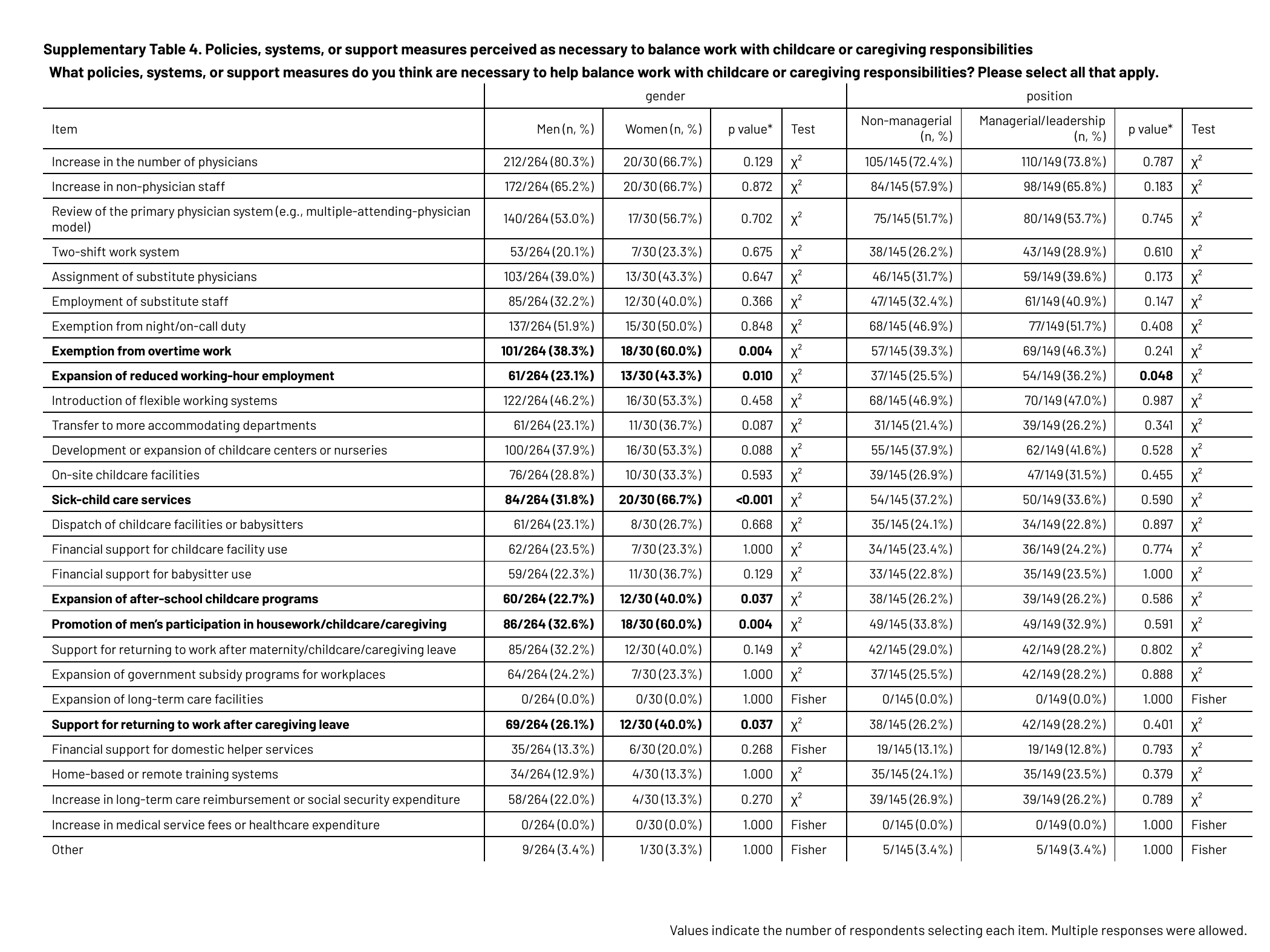

Supplementary Table 4. Policies, systems, or support measures perceived as necessary to balance work with childcare or caregiving responsibilities
What policies, systems, or support measures do you think are necessary to help balance work with childcare or caregiving responsibilities? Please select all that apply.
|  | gender |  |  |  | position |  |  |  |
| --- | --- | --- | --- | --- | --- | --- | --- | --- |
| Item | Men (n, %) | Women (n, %) | p value\* | Test | Non-managerial (n, %) | Managerial/leadership (n, %) | p value\* | Test |
| Increase in the number of physicians | 212/264 (80.3%) | 20/30 (66.7%) | 0.129 | χ² | 105/145 (72.4%) | 110/149 (73.8%) | 0.787 | χ² |
| Increase in non-physician staff | 172/264 (65.2%) | 20/30 (66.7%) | 0.872 | χ² | 84/145 (57.9%) | 98/149 (65.8%) | 0.183 | χ² |
| Review of the primary physician system (e.g., multiple-attending-physician model) | 140/264 (53.0%) | 17/30 (56.7%) | 0.702 | χ² | 75/145 (51.7%) | 80/149 (53.7%) | 0.745 | χ² |
| Two-shift work system | 53/264 (20.1%) | 7/30 (23.3%) | 0.675 | χ² | 38/145 (26.2%) | 43/149 (28.9%) | 0.610 | χ² |
| Assignment of substitute physicians | 103/264 (39.0%) | 13/30 (43.3%) | 0.647 | χ² | 46/145 (31.7%) | 59/149 (39.6%) | 0.173 | χ² |
| Employment of substitute staff | 85/264 (32.2%) | 12/30 (40.0%) | 0.366 | χ² | 47/145 (32.4%) | 61/149 (40.9%) | 0.147 | χ² |
| Exemption from night/on-call duty | 137/264 (51.9%) | 15/30 (50.0%) | 0.848 | χ² | 68/145 (46.9%) | 77/149 (51.7%) | 0.408 | χ² |
| Exemption from overtime work | 101/264 (38.3%) | 18/30 (60.0%) | 0.004 | χ² | 57/145 (39.3%) | 69/149 (46.3%) | 0.241 | χ² |
| Expansion of reduced working-hour employment | 61/264 (23.1%) | 13/30 (43.3%) | 0.010 | χ² | 37/145 (25.5%) | 54/149 (36.2%) | 0.048 | χ² |
| Introduction of flexible working systems | 122/264 (46.2%) | 16/30 (53.3%) | 0.458 | χ² | 68/145 (46.9%) | 70/149 (47.0%) | 0.987 | χ² |
| Transfer to more accommodating departments | 61/264 (23.1%) | 11/30 (36.7%) | 0.087 | χ² | 31/145 (21.4%) | 39/149 (26.2%) | 0.341 | χ² |
| Development or expansion of childcare centers or nurseries | 100/264 (37.9%) | 16/30 (53.3%) | 0.088 | χ² | 55/145 (37.9%) | 62/149 (41.6%) | 0.528 | χ² |
| On-site childcare facilities | 76/264 (28.8%) | 10/30 (33.3%) | 0.593 | χ² | 39/145 (26.9%) | 47/149 (31.5%) | 0.455 | χ² |
| Sick-child care services | 84/264 (31.8%) | 20/30 (66.7%) | <0.001 | χ² | 54/145 (37.2%) | 50/149 (33.6%) | 0.590 | χ² |
| Dispatch of childcare facilities or babysitters | 61/264 (23.1%) | 8/30 (26.7%) | 0.668 | χ² | 35/145 (24.1%) | 34/149 (22.8%) | 0.897 | χ² |
| Financial support for childcare facility use | 62/264 (23.5%) | 7/30 (23.3%) | 1.000 | χ² | 34/145 (23.4%) | 36/149 (24.2%) | 0.774 | χ² |
| Financial support for babysitter use | 59/264 (22.3%) | 11/30 (36.7%) | 0.129 | χ² | 33/145 (22.8%) | 35/149 (23.5%) | 1.000 | χ² |
| Expansion of after-school childcare programs | 60/264 (22.7%) | 12/30 (40.0%) | 0.037 | χ² | 38/145 (26.2%) | 39/149 (26.2%) | 0.586 | χ² |
| Promotion of men’s participation in housework/childcare/caregiving | 86/264 (32.6%) | 18/30 (60.0%) | 0.004 | χ² | 49/145 (33.8%) | 49/149 (32.9%) | 0.591 | χ² |
| Support for returning to work after maternity/childcare/caregiving leave | 85/264 (32.2%) | 12/30 (40.0%) | 0.149 | χ² | 42/145 (29.0%) | 42/149 (28.2%) | 0.802 | χ² |
| Expansion of government subsidy programs for workplaces | 64/264 (24.2%) | 7/30 (23.3%) | 1.000 | χ² | 37/145 (25.5%) | 42/149 (28.2%) | 0.888 | χ² |
| Expansion of long-term care facilities | 0/264 (0.0%) | 0/30 (0.0%) | 1.000 | Fisher | 0/145 (0.0%) | 0/149 (0.0%) | 1.000 | Fisher |
| Support for returning to work after caregiving leave | 69/264 (26.1%) | 12/30 (40.0%) | 0.037 | χ² | 38/145 (26.2%) | 42/149 (28.2%) | 0.401 | χ² |
| Financial support for domestic helper services | 35/264 (13.3%) | 6/30 (20.0%) | 0.268 | Fisher | 19/145 (13.1%) | 19/149 (12.8%) | 0.793 | χ² |
| Home-based or remote training systems | 34/264 (12.9%) | 4/30 (13.3%) | 1.000 | χ² | 35/145 (24.1%) | 35/149 (23.5%) | 0.379 | χ² |
| Increase in long-term care reimbursement or social security expenditure | 58/264 (22.0%) | 4/30 (13.3%) | 0.270 | χ² | 39/145 (26.9%) | 39/149 (26.2%) | 0.789 | χ² |
| Increase in medical service fees or healthcare expenditure | 0/264 (0.0%) | 0/30 (0.0%) | 1.000 | Fisher | 0/145 (0.0%) | 0/149 (0.0%) | 1.000 | Fisher |
| Other | 9/264 (3.4%) | 1/30 (3.3%) | 1.000 | Fisher | 5/145 (3.4%) | 5/149 (3.4%) | 1.000 | Fisher |
Values indicate the number of respondents selecting each item. Multiple responses were allowed.